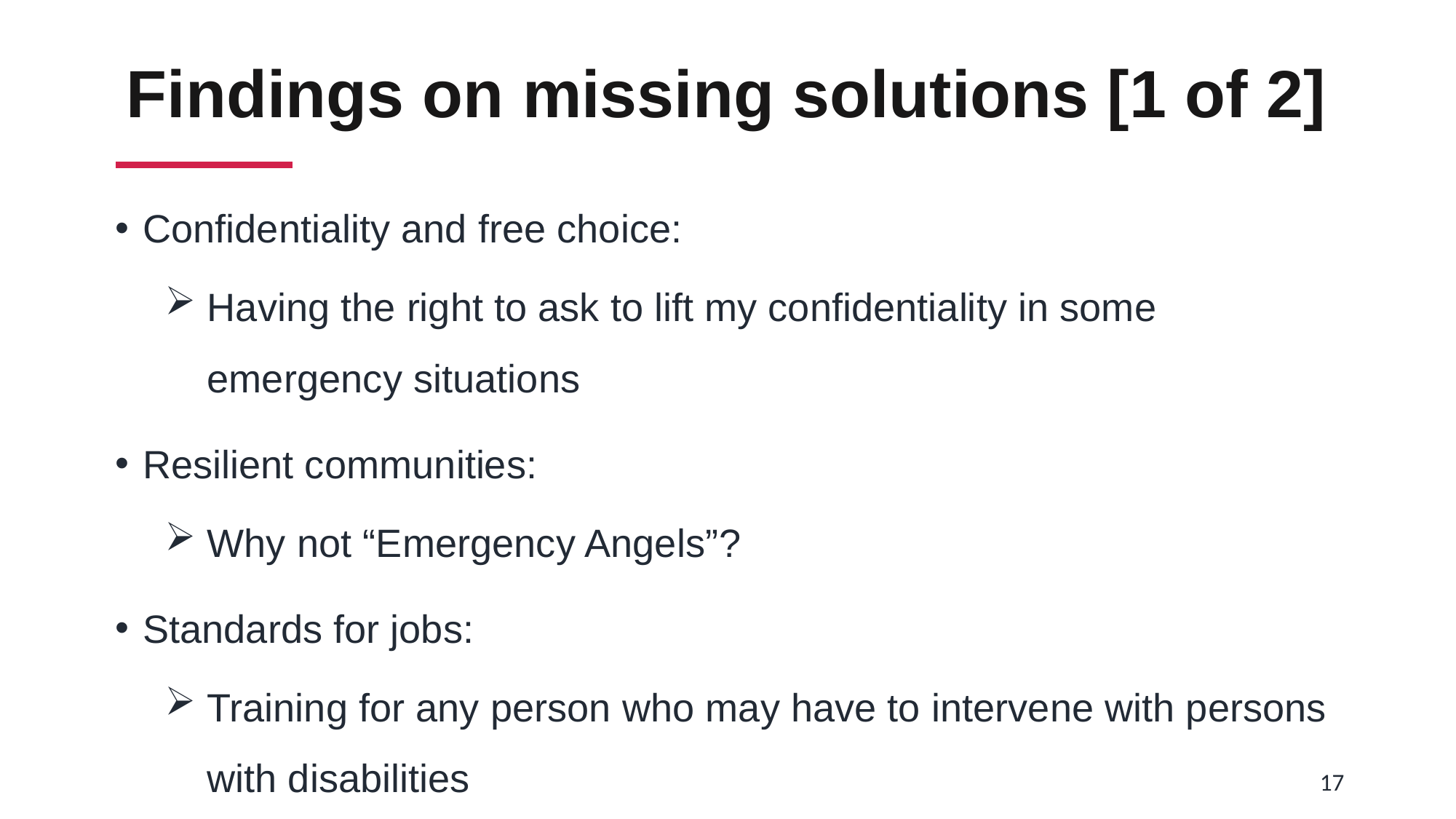

# Findings on missing solutions [1 of 2]
Confidentiality and free choice:
Having the right to ask to lift my confidentiality in some emergency situations
Resilient communities:
Why not “Emergency Angels”?
Standards for jobs:
Training for any person who may have to intervene with persons with disabilities
17